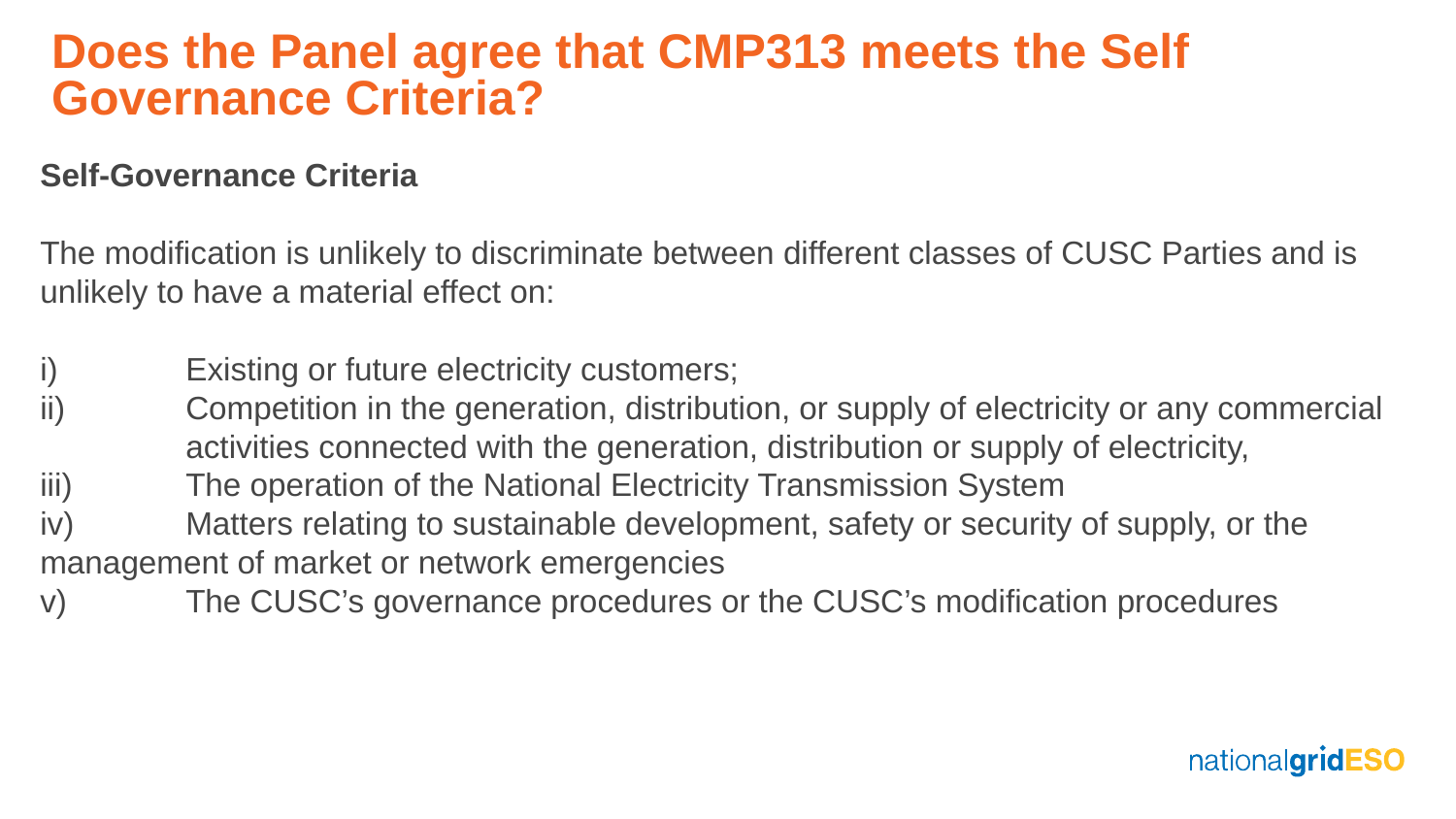

# Does the Panel agree that CMP313 meets the Self Governance Criteria?
Self-Governance Criteria

The modification is unlikely to discriminate between different classes of CUSC Parties and is unlikely to have a material effect on:

i)	Existing or future electricity customers;
ii)	Competition in the generation, distribution, or supply of electricity or any commercial 	activities connected with the generation, distribution or supply of electricity,
iii)	The operation of the National Electricity Transmission System
iv)	Matters relating to sustainable development, safety or security of supply, or the 	management of market or network emergencies
v)	The CUSC’s governance procedures or the CUSC’s modification procedures